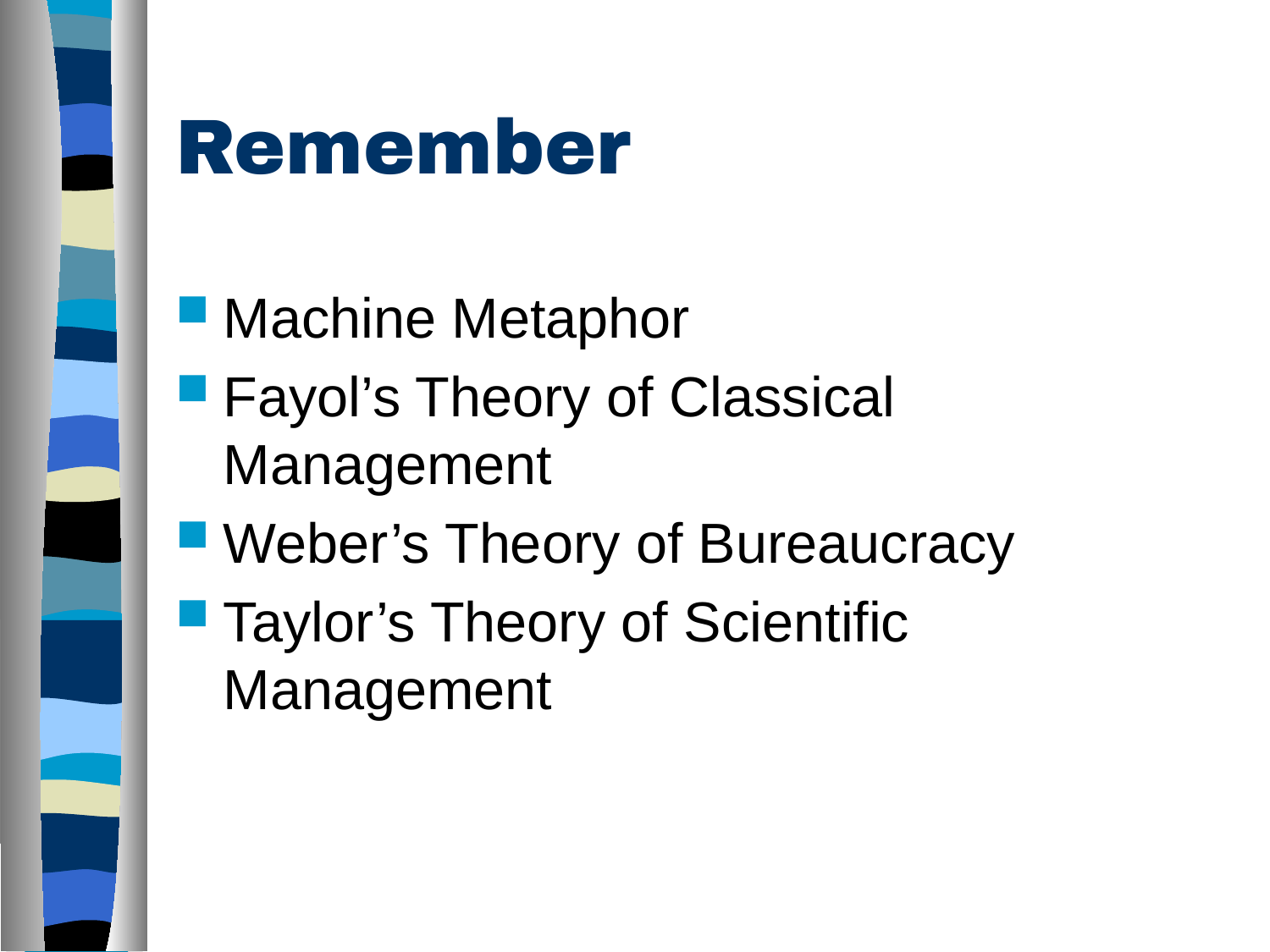

# Remember
Machine Metaphor
Fayol’s Theory of Classical Management
Weber’s Theory of Bureaucracy
Taylor’s Theory of Scientific Management